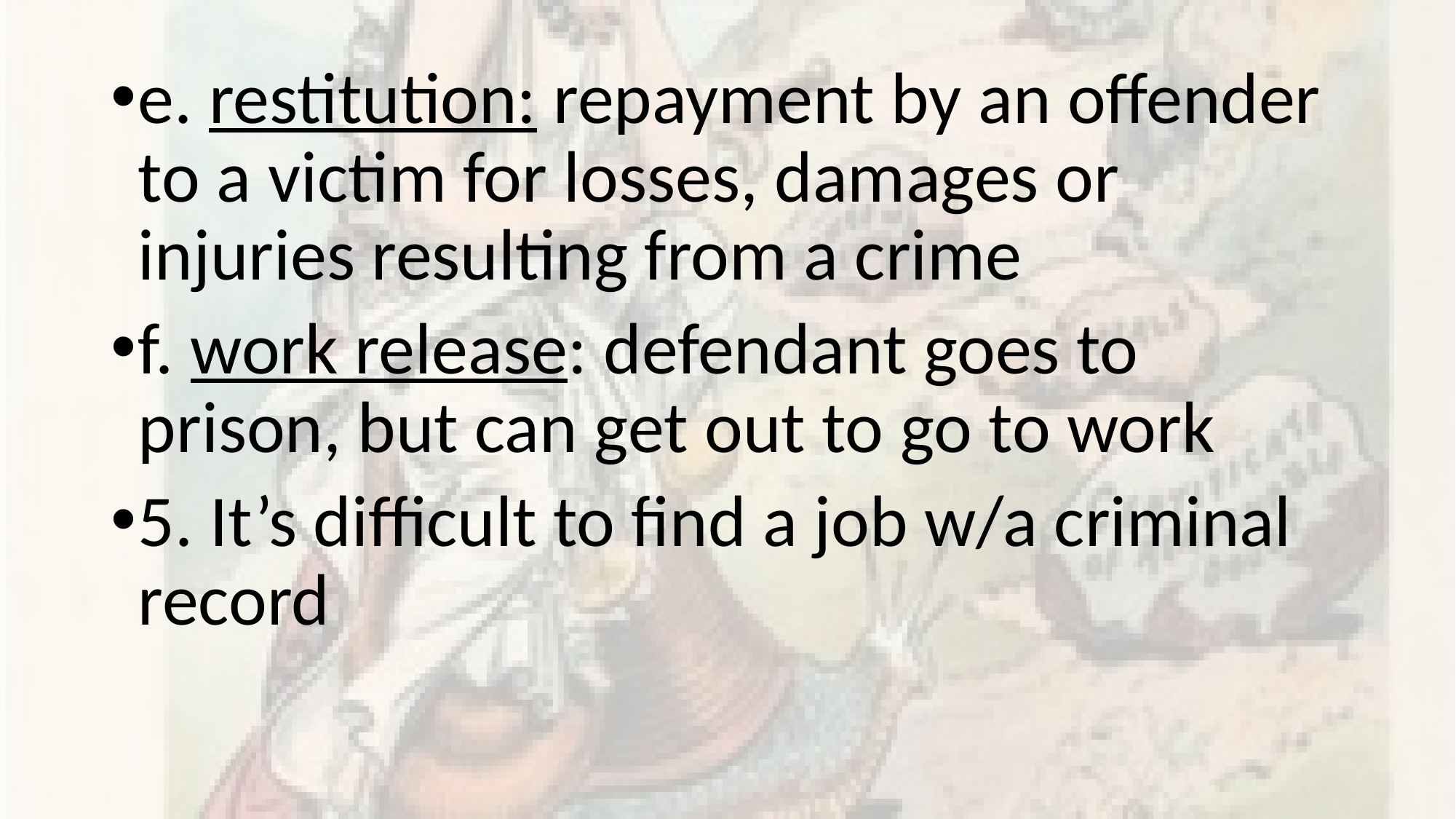

e. restitution: repayment by an offender to a victim for losses, damages or injuries resulting from a crime
f. work release: defendant goes to prison, but can get out to go to work
5. It’s difficult to find a job w/a criminal record